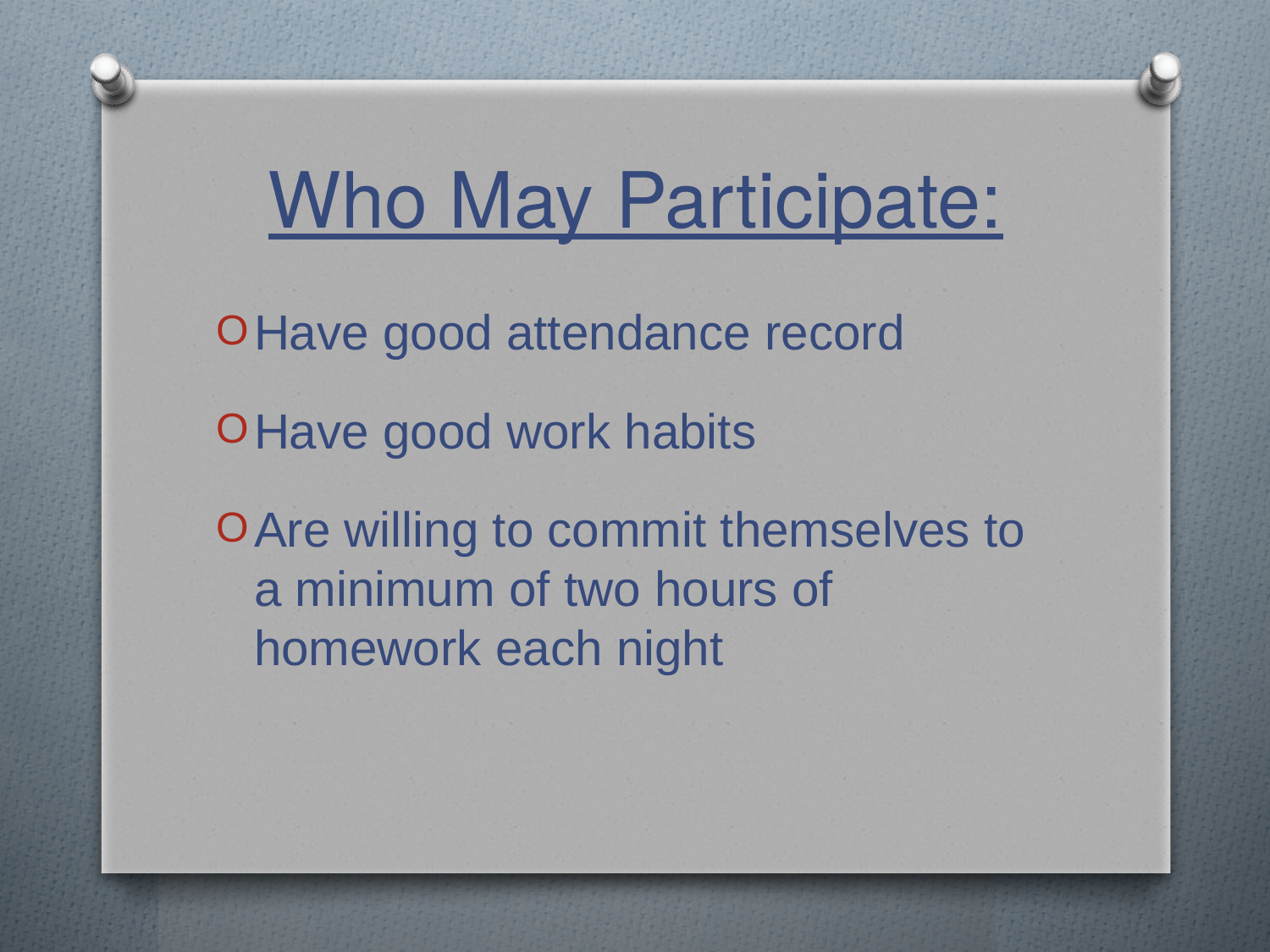

# Who May Participate:
Have good attendance record

Have good work habits

Are willing to commit themselves to a minimum of two hours of homework each night